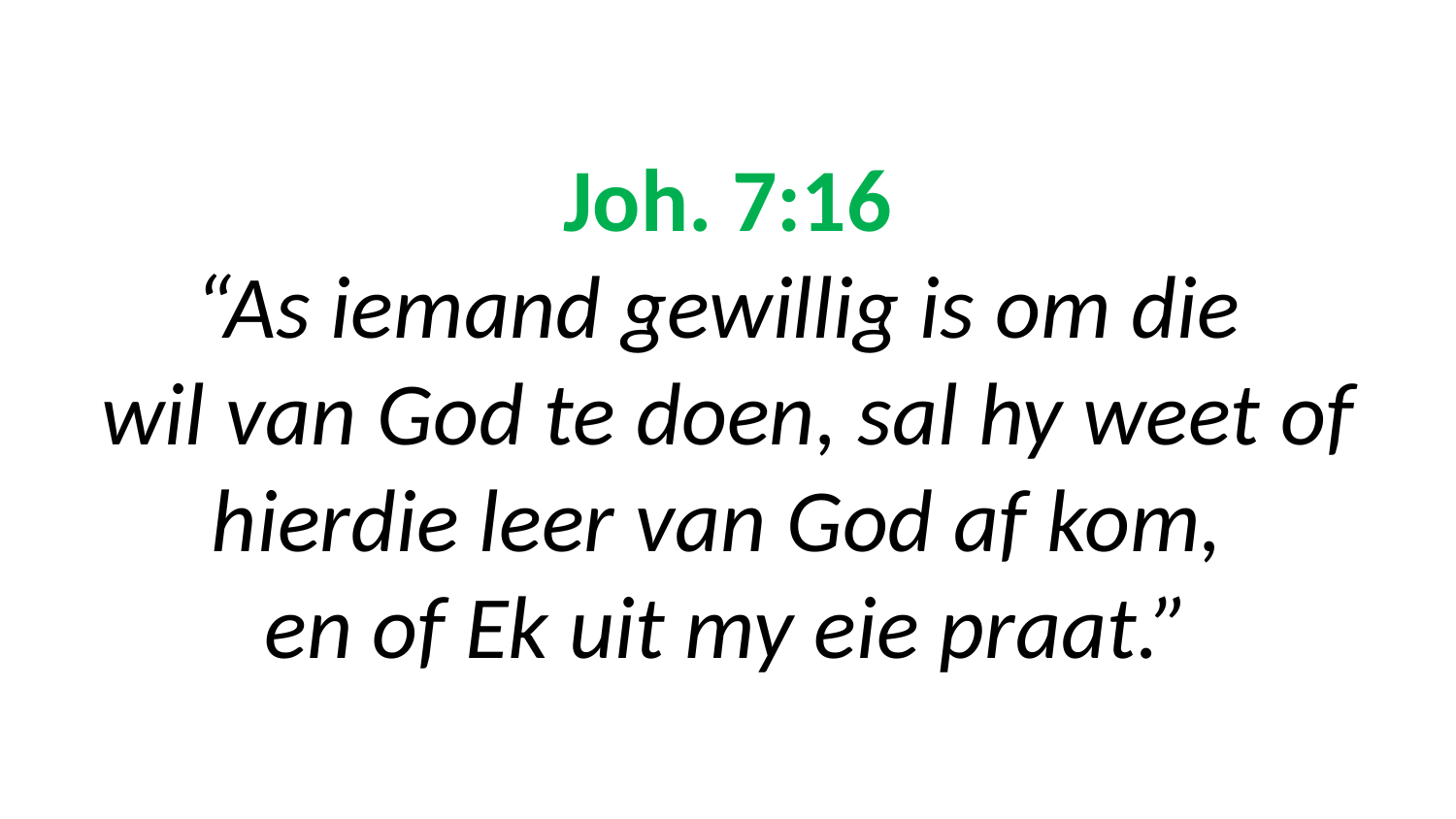

# Joh. 7:16 “As iemand gewillig is om die wil van God te doen, sal hy weet of hierdie leer van God af kom, en of Ek uit my eie praat.”